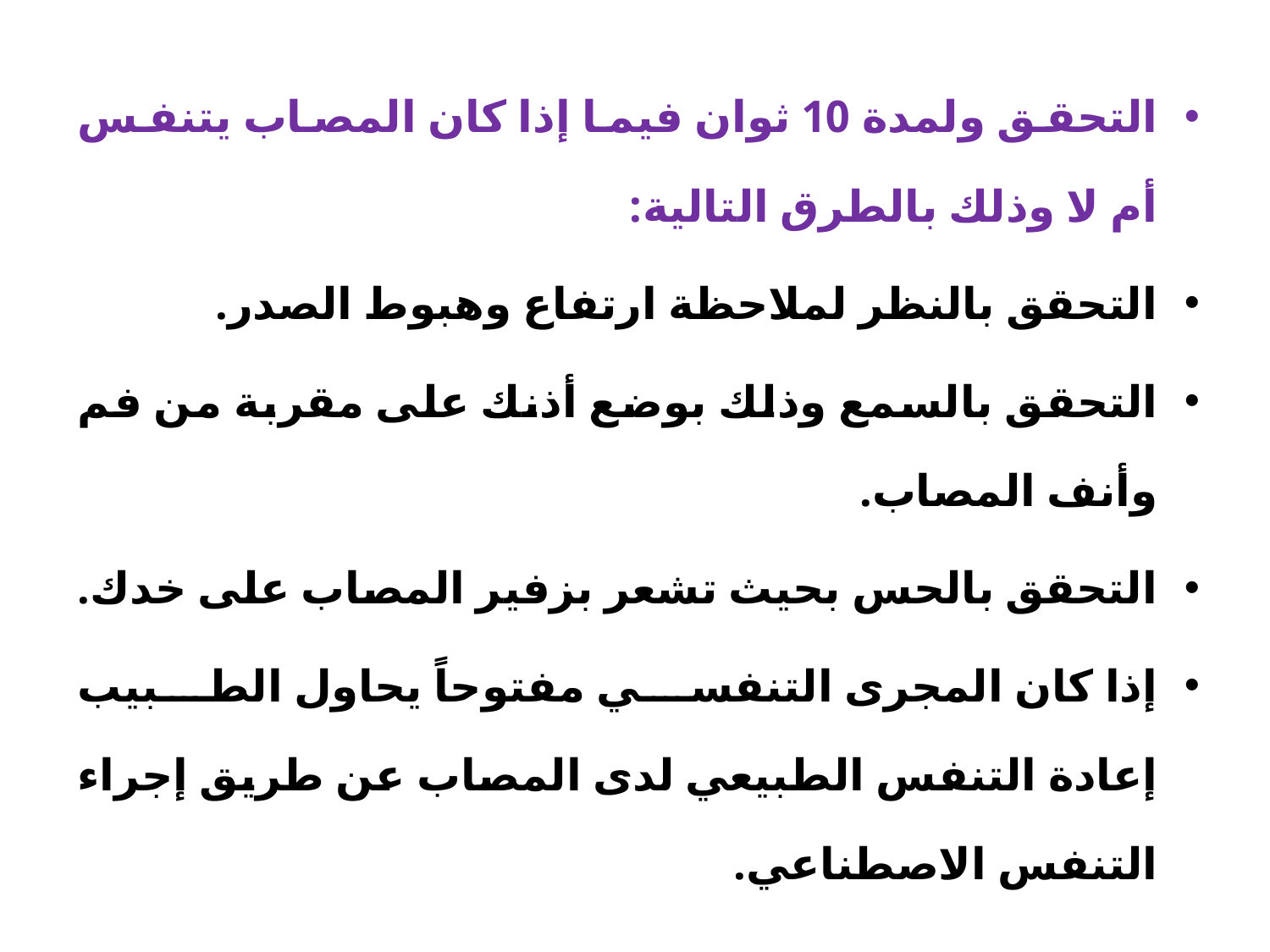

التحقق ولمدة 10 ثوان فيما إذا كان المصاب يتنفس أم لا وذلك بالطرق التالية:
التحقق بالنظر لملاحظة ارتفاع وهبوط الصدر.
التحقق بالسمع وذلك بوضع أذنك على مقربة من فم وأنف المصاب.
التحقق بالحس بحيث تشعر بزفير المصاب على خدك.
إذا كان المجرى التنفسي مفتوحاً يحاول الطبيب إعادة التنفس الطبيعي لدى المصاب عن طريق إجراء التنفس الاصطناعي.